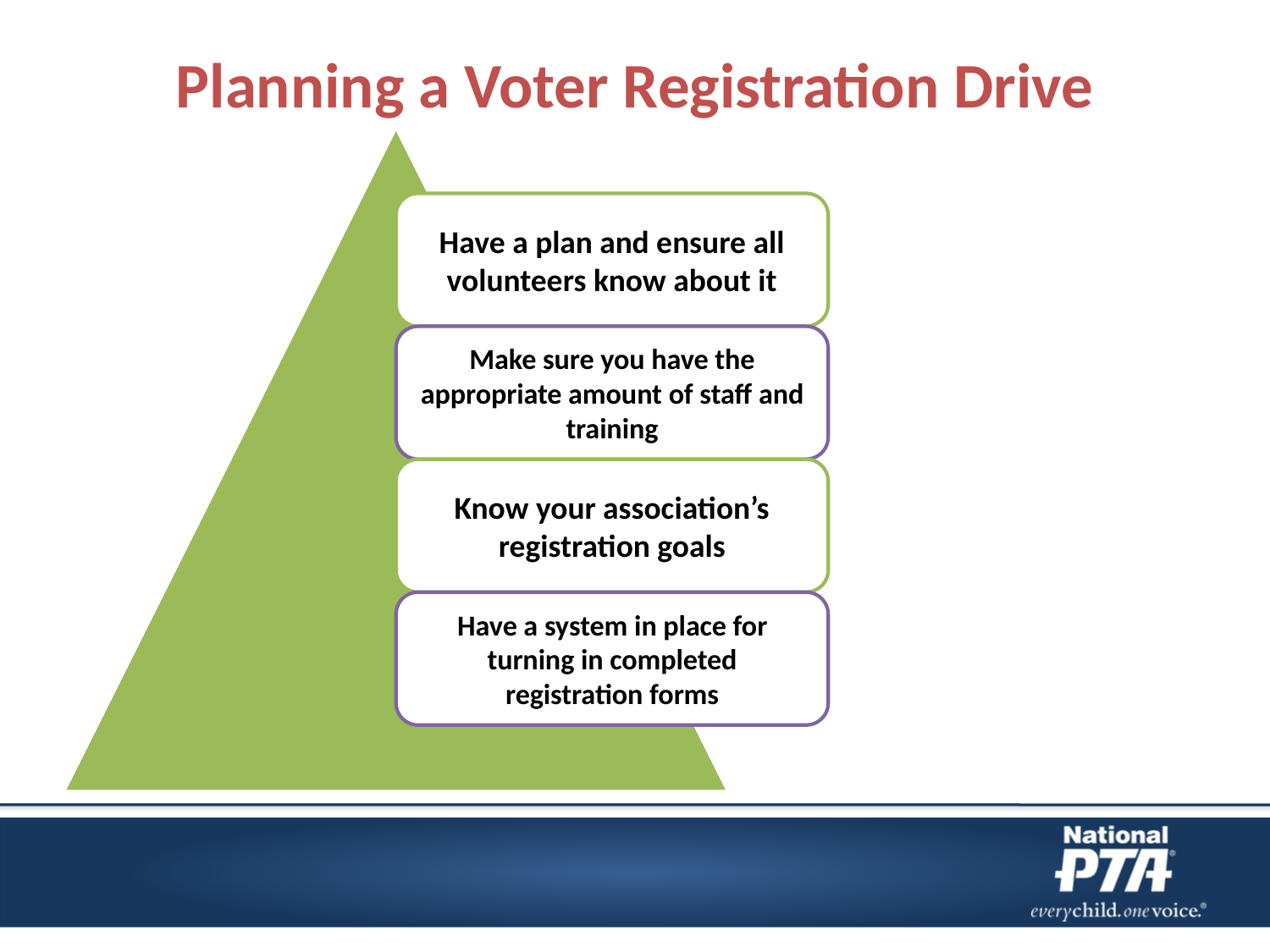

# Planning a Voter Registration Drive
Have a plan and ensure all volunteers know about it
Make sure you have the appropriate amount of staff and training
Know your association’s registration goals
Have a system in place for turning in completed registration forms